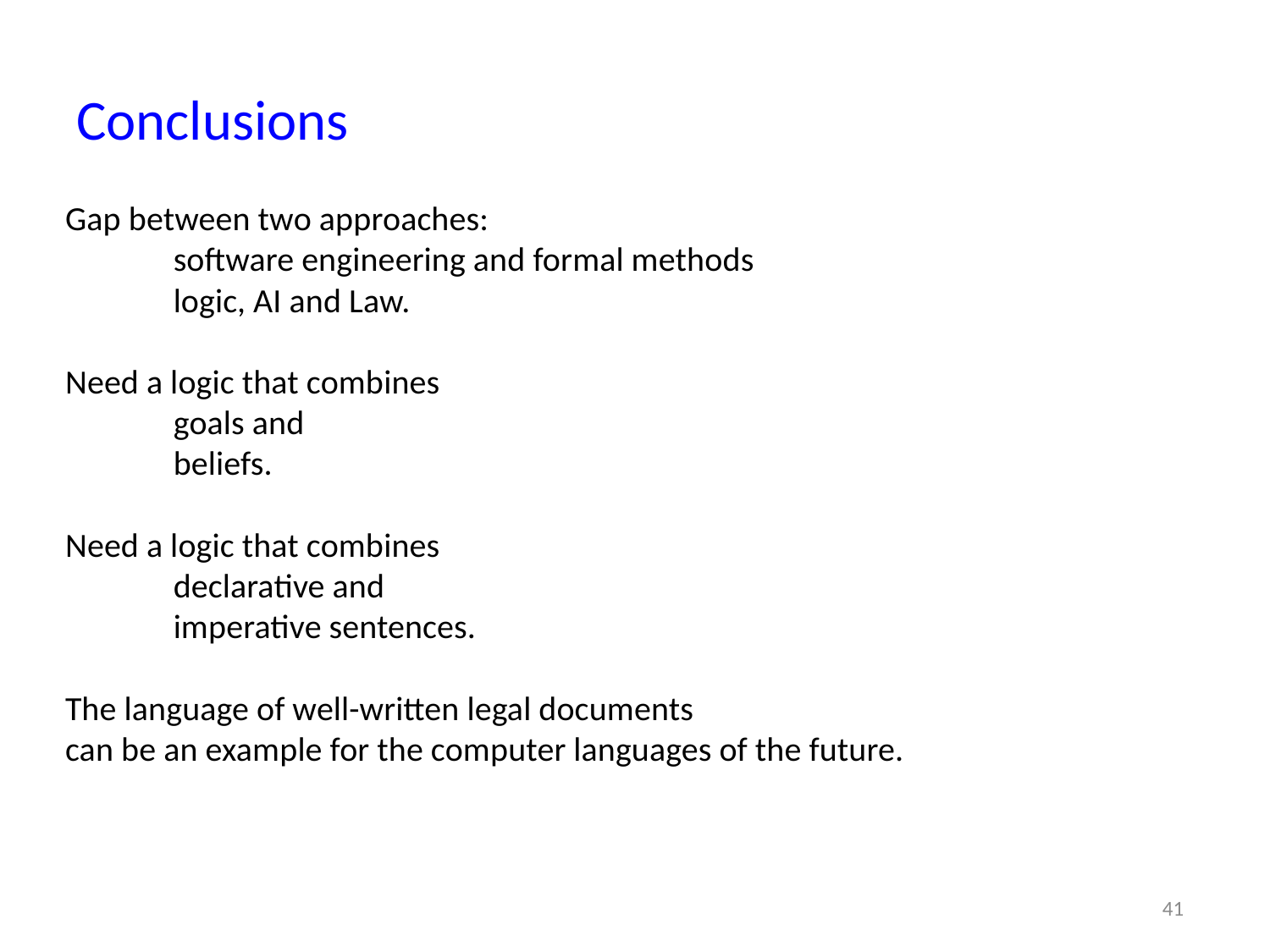

# Conclusions
Gap between two approaches:
	software engineering and formal methods
	logic, AI and Law.

Need a logic that combines
	goals and
	beliefs.

Need a logic that combines
	declarative and
	imperative sentences.

The language of well-written legal documents
can be an example for the computer languages of the future.

41